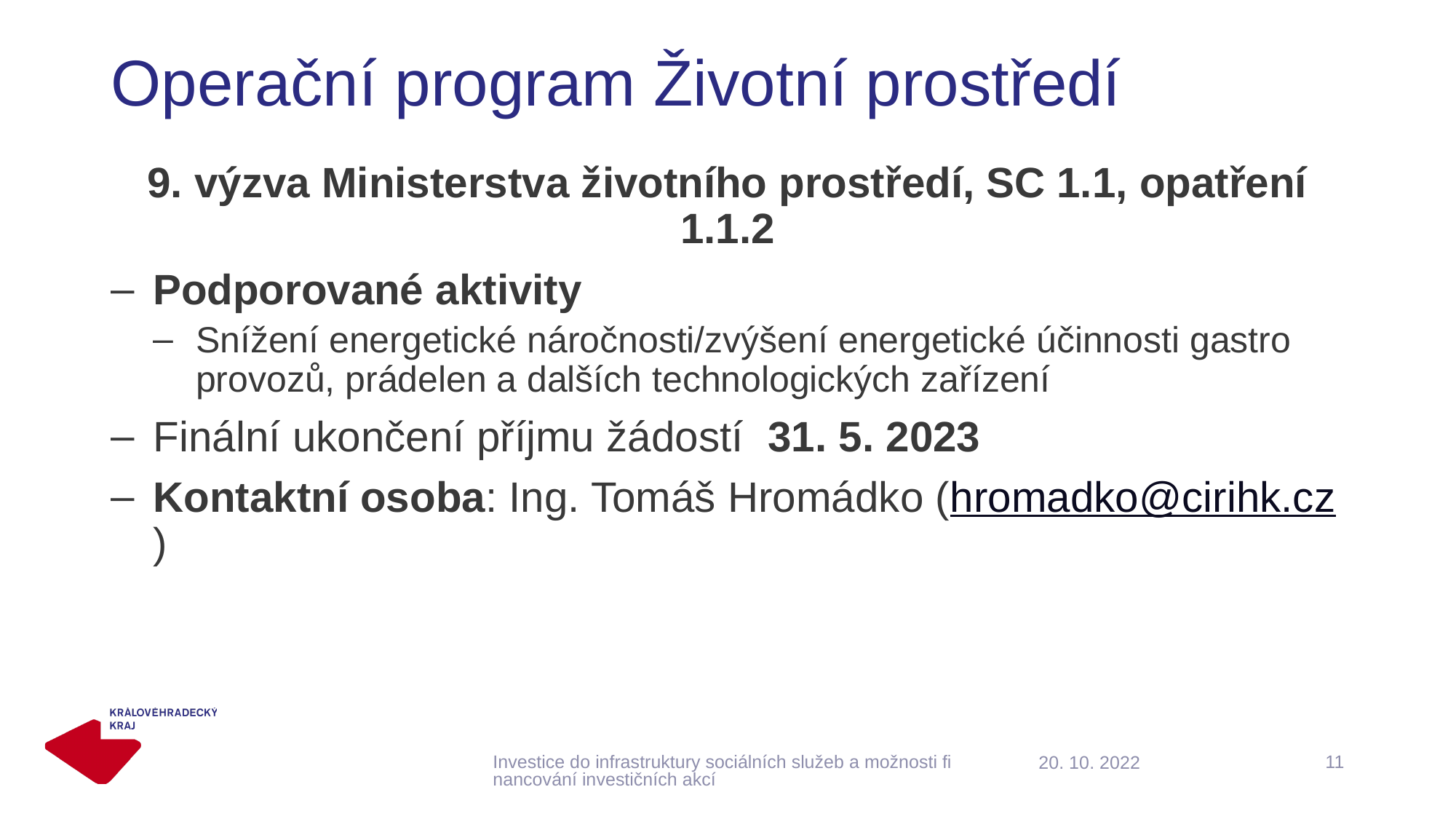

# Operační program Životní prostředí
9. výzva Ministerstva životního prostředí, SC 1.1, opatření 1.1.2
Podporované aktivity
Snížení energetické náročnosti/zvýšení energetické účinnosti gastro provozů, prádelen a dalších technologických zařízení
Finální ukončení příjmu žádostí  31. 5. 2023
Kontaktní osoba: Ing. Tomáš Hromádko (hromadko@cirihk.cz)
Investice do infrastruktury sociálních služeb a možnosti financování investičních akcí
11
20. 10. 2022